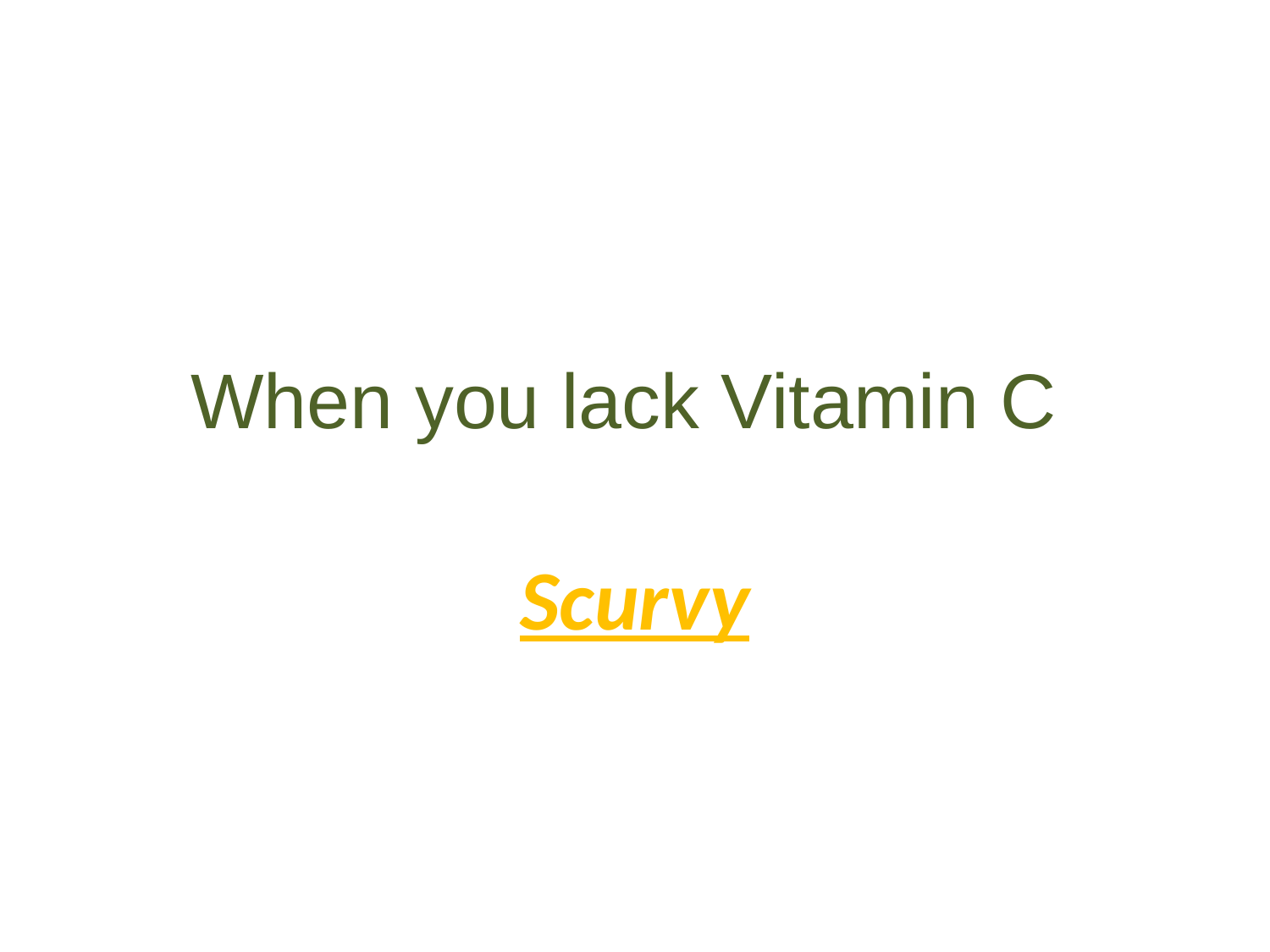

# When you lack Vitamin C
Scurvy